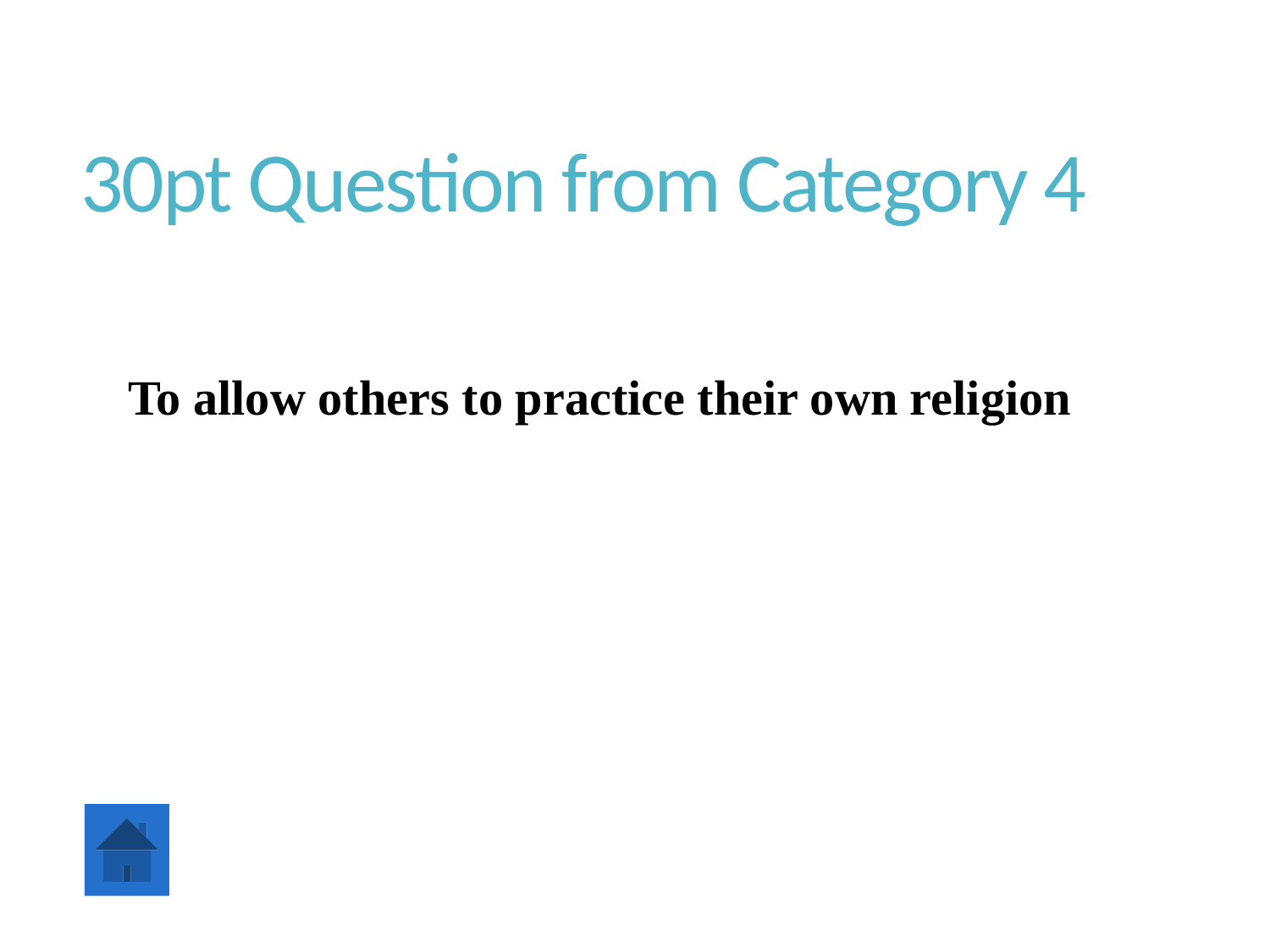

# 30pt Question from Category 4
To allow others to practice their own religion